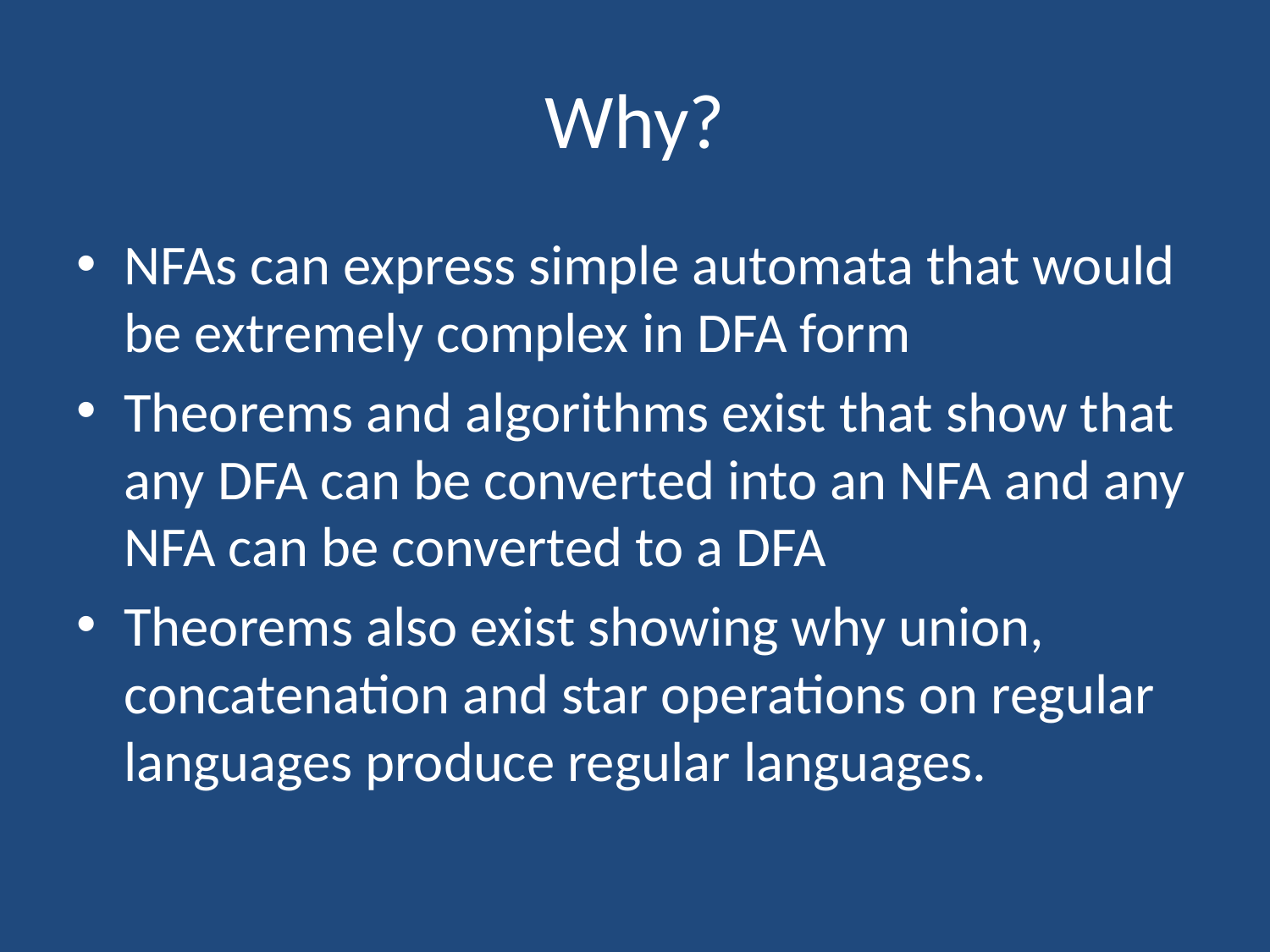

# Why?
NFAs can express simple automata that would be extremely complex in DFA form
Theorems and algorithms exist that show that any DFA can be converted into an NFA and any NFA can be converted to a DFA
Theorems also exist showing why union, concatenation and star operations on regular languages produce regular languages.